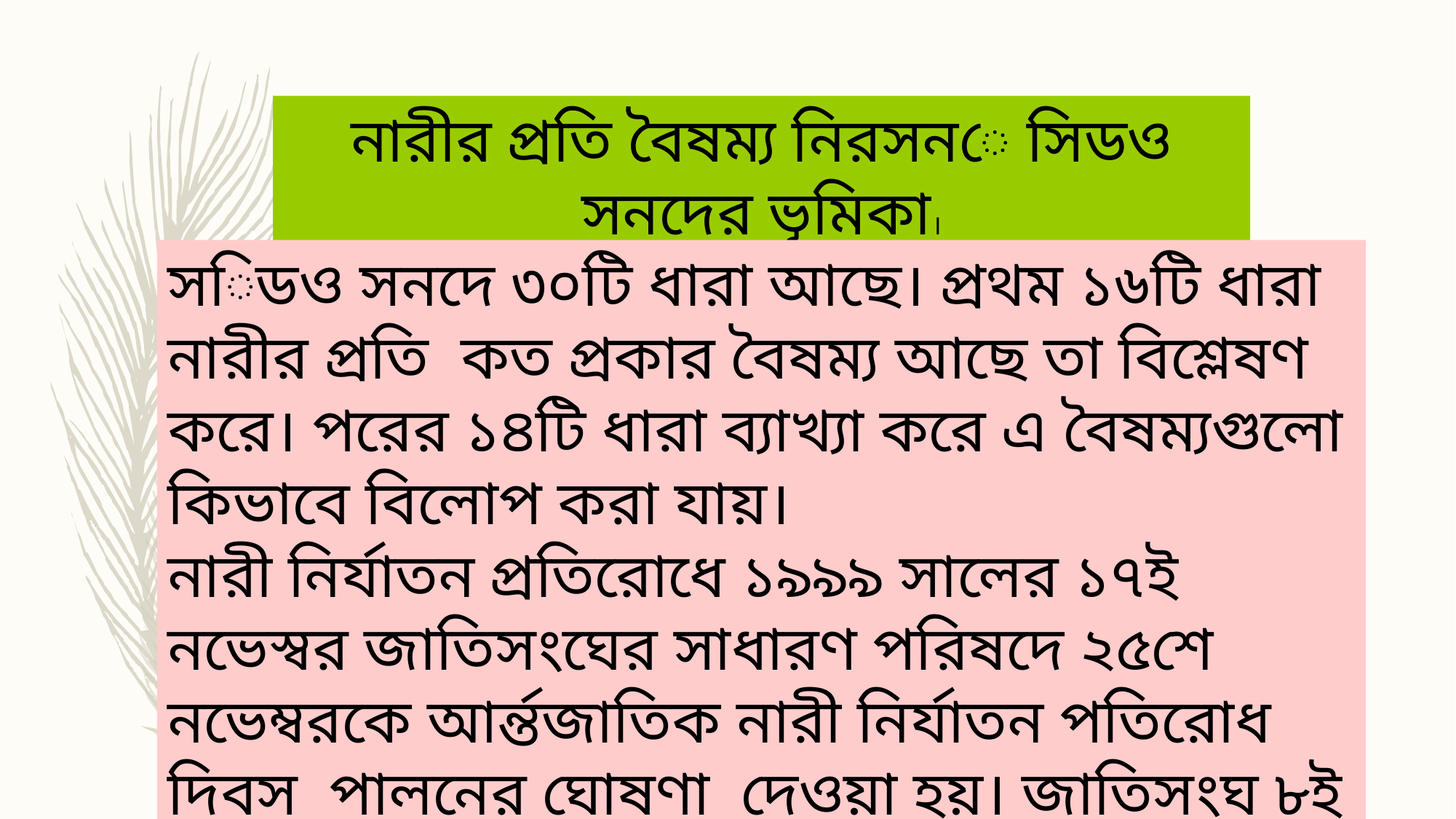

নারীর প্রতি বৈষম্য নিরসনে সিডও সনদের ভূমিকা।
সিডও সনদে ৩০টি ধারা আছে। প্রথম ১৬টি ধারা নারীর প্রতি  কত প্রকার বৈষম্য আছে তা বিশ্লেষণ করে। পরের ১৪টি ধারা ব্যাখ্যা করে এ বৈষম্যগুলো কিভাবে বিলোপ করা যায়।
নারী নির্যাতন প্রতিরোধে ১৯৯৯ সালের ১৭ই নভেস্বর জাতিসংঘের সাধারণ পরিষদে ২৫শে নভেম্বরকে আর্ন্তজাতিক নারী নির্যাতন পতিরোধ দিবস  পালনের ঘোষণা  দেওয়া হয়। জাতিসংঘ ৮ই মার্চকে বিশ্ব নারী দিবস হিসেবে ঘোষ করেছে।